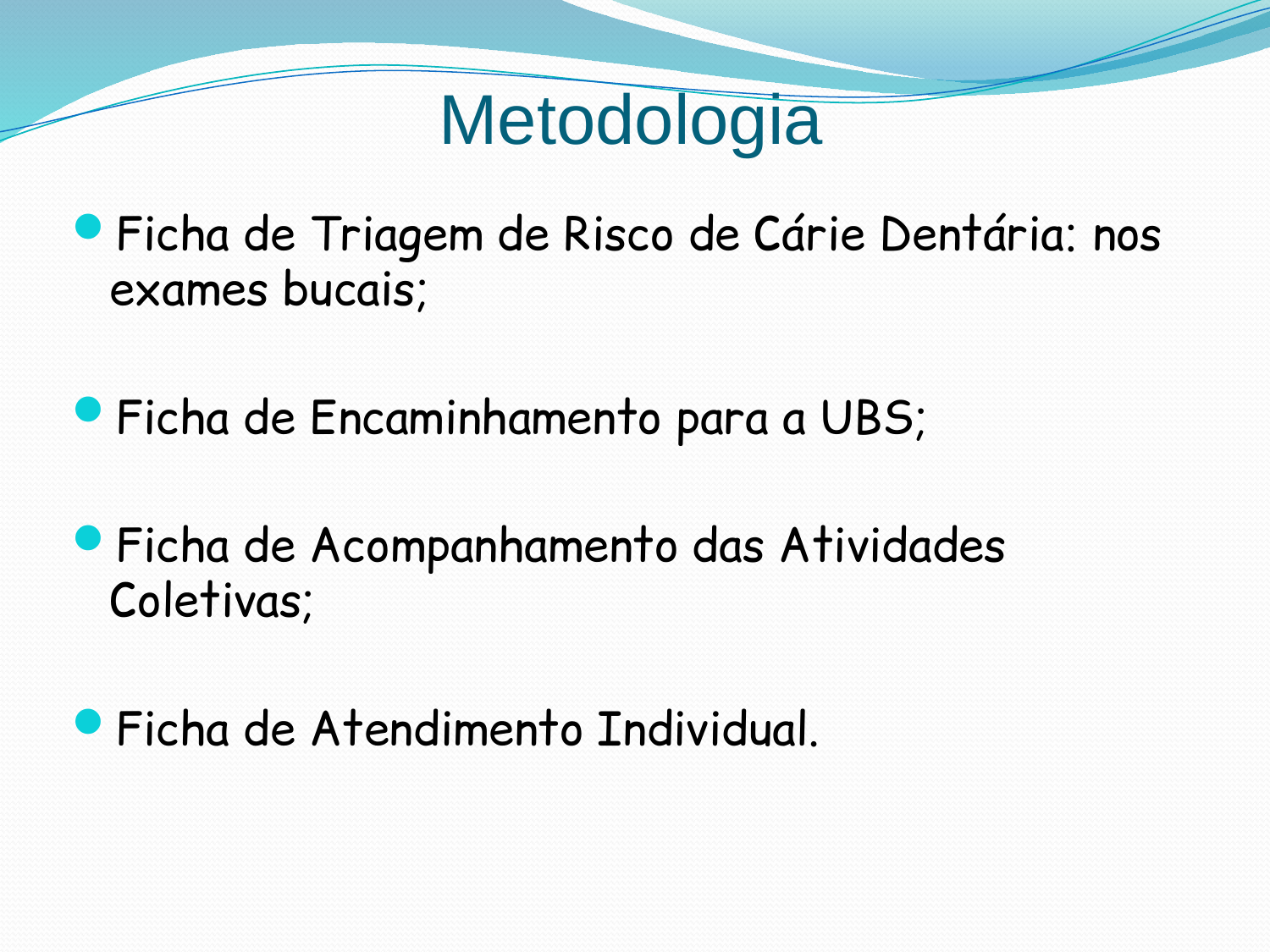

# Metodologia
Ficha de Triagem de Risco de Cárie Dentária: nos exames bucais;

Ficha de Encaminhamento para a UBS;

Ficha de Acompanhamento das Atividades Coletivas;

Ficha de Atendimento Individual.